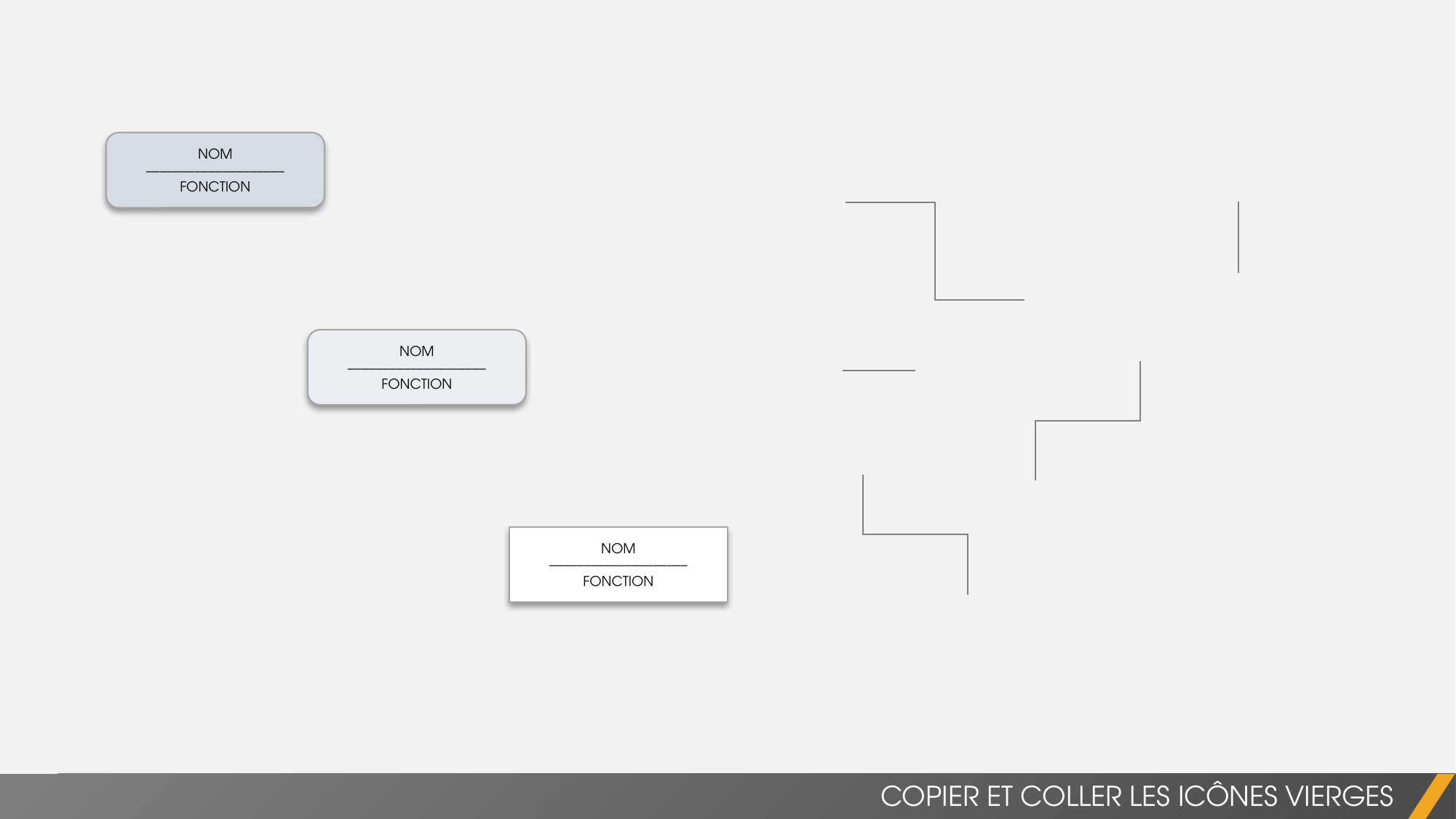

NOM
––––––––––––––––––––
FONCTION
NOM
––––––––––––––––––––
FONCTION
NOM
––––––––––––––––––––
FONCTION
COPIER ET COLLER LES ICÔNES VIERGES